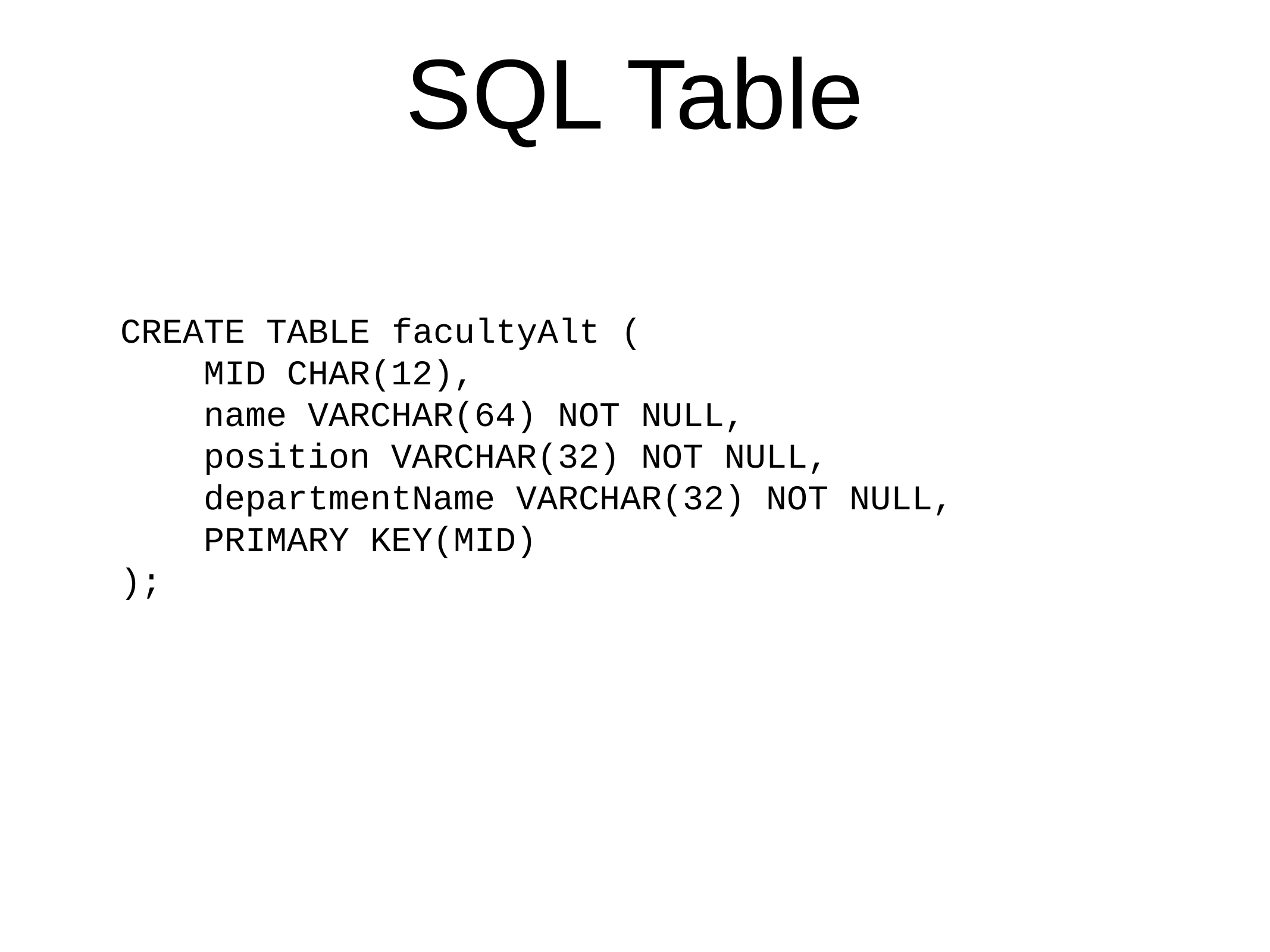

# SQL Table
CREATE TABLE facultyAlt (
    MID CHAR(12),
    name VARCHAR(64) NOT NULL,
    position VARCHAR(32) NOT NULL,
    departmentName VARCHAR(32) NOT NULL,
    PRIMARY KEY(MID)
);